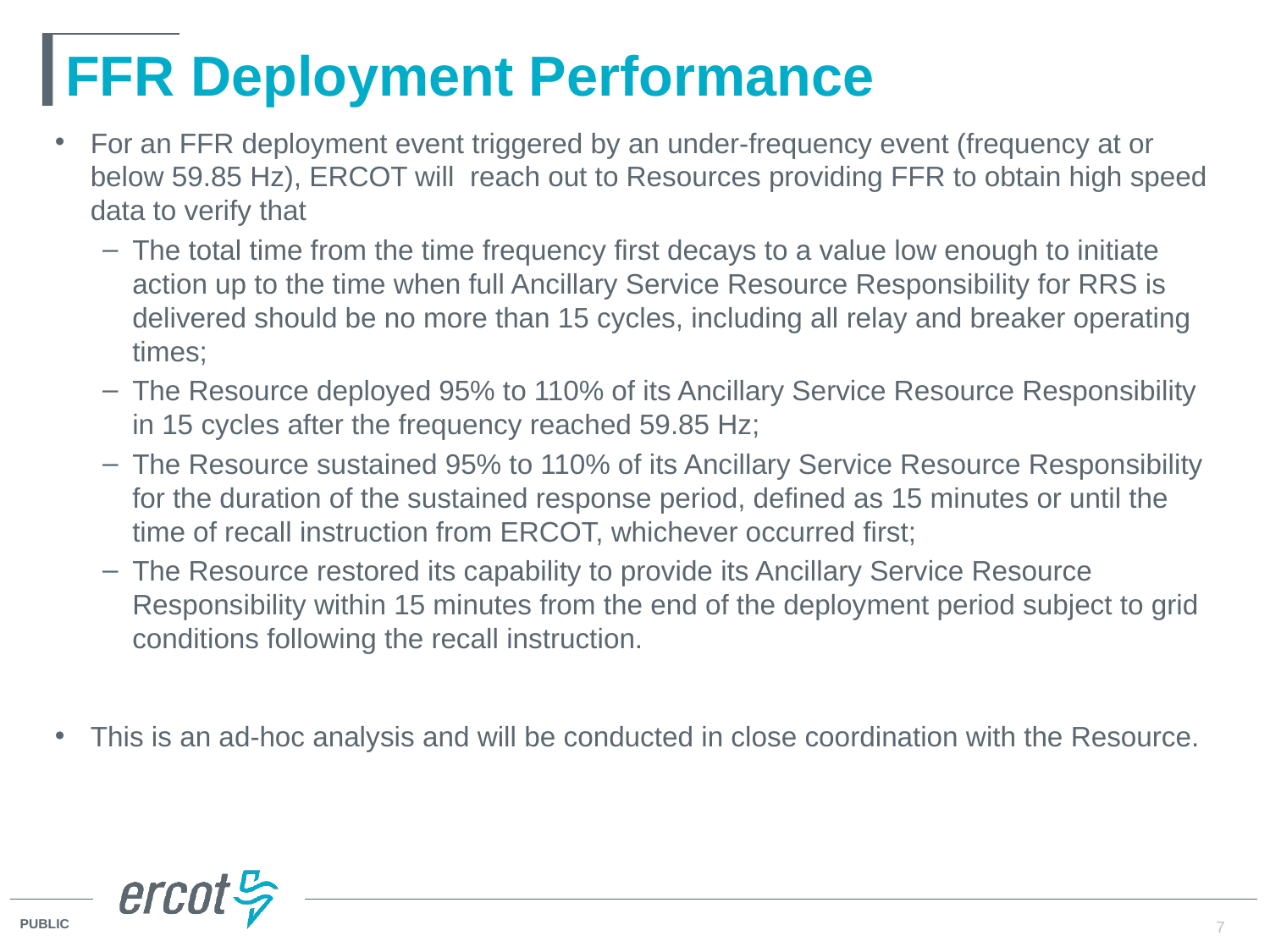

# FFR Deployment Performance
For an FFR deployment event triggered by an under-frequency event (frequency at or below 59.85 Hz), ERCOT will  reach out to Resources providing FFR to obtain high speed data to verify that
The total time from the time frequency first decays to a value low enough to initiate action up to the time when full Ancillary Service Resource Responsibility for RRS is delivered should be no more than 15 cycles, including all relay and breaker operating times;
The Resource deployed 95% to 110% of its Ancillary Service Resource Responsibility in 15 cycles after the frequency reached 59.85 Hz;
The Resource sustained 95% to 110% of its Ancillary Service Resource Responsibility for the duration of the sustained response period, defined as 15 minutes or until the time of recall instruction from ERCOT, whichever occurred first;
The Resource restored its capability to provide its Ancillary Service Resource Responsibility within 15 minutes from the end of the deployment period subject to grid conditions following the recall instruction.

This is an ad-hoc analysis and will be conducted in close coordination with the Resource.
7